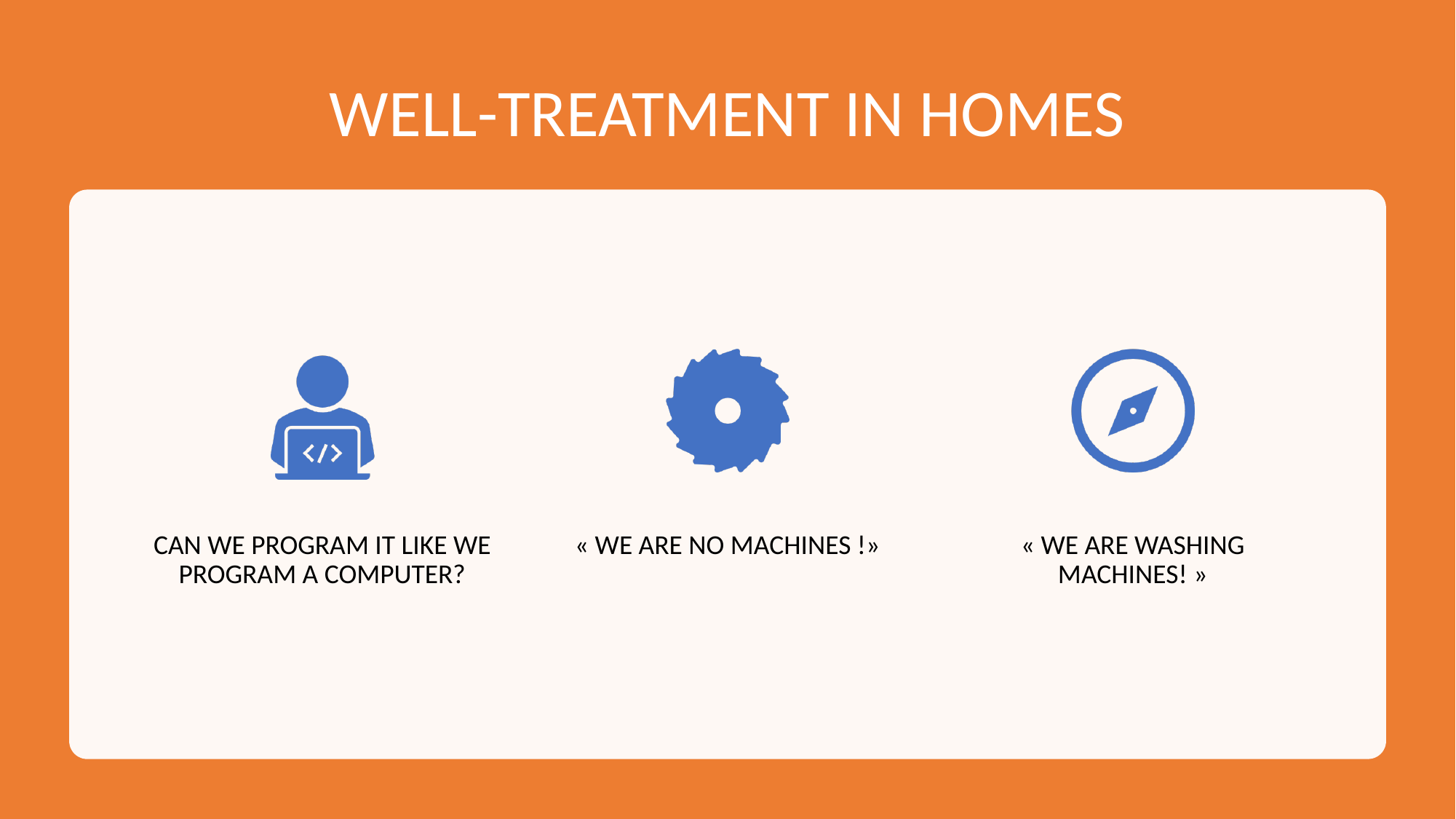

# WELL-TREATMENT IN HOMES

CAN WE PROGRAM IT LIKE WE PROGRAM A COMPUTER?
« WE ARE NO MACHINES !»
« WE ARE WASHING MACHINES! »